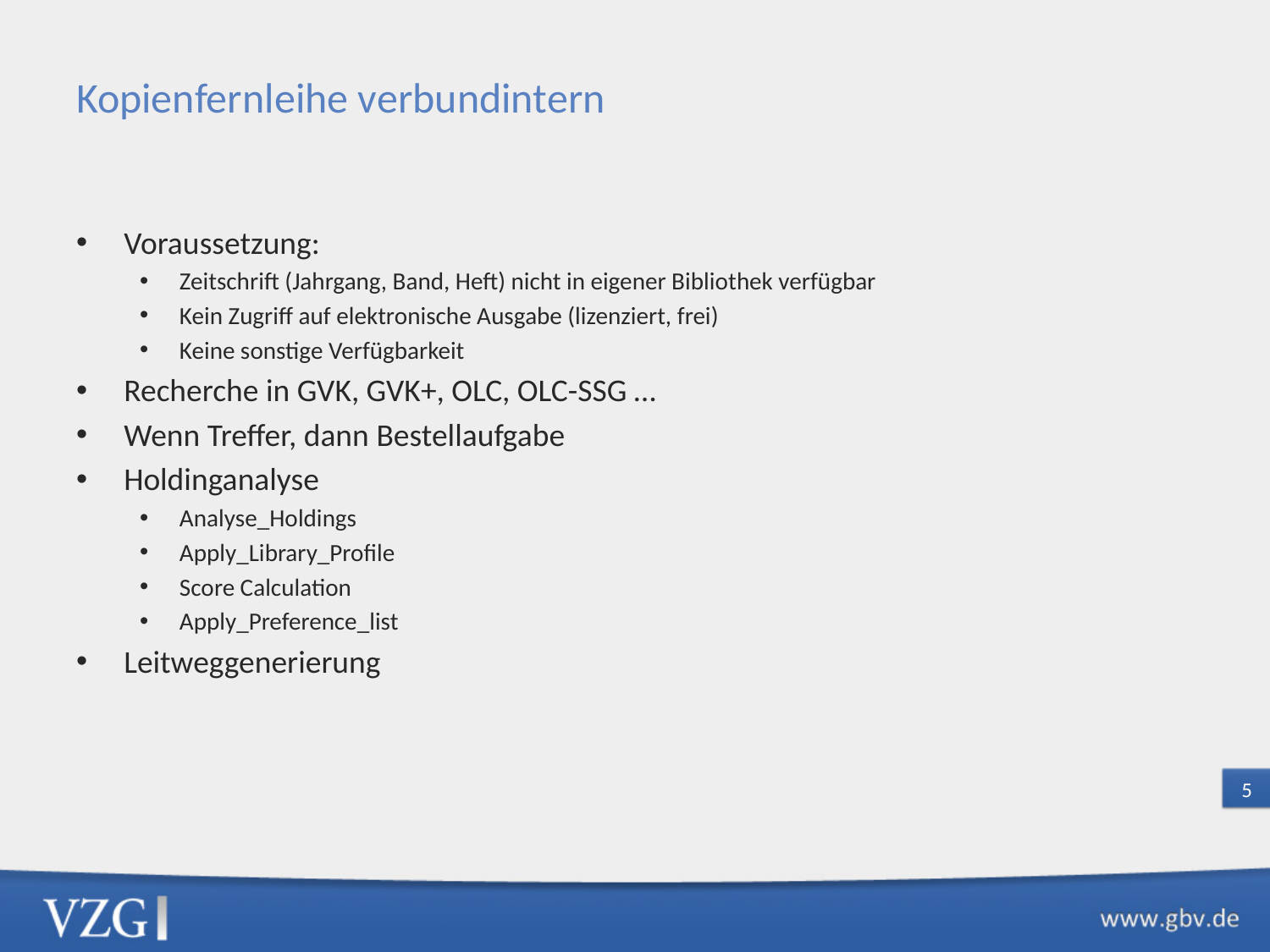

# Kopienfernleihe verbundintern

Voraussetzung:
Zeitschrift (Jahrgang, Band, Heft) nicht in eigener Bibliothek verfügbar
Kein Zugriff auf elektronische Ausgabe (lizenziert, frei)
Keine sonstige Verfügbarkeit
Recherche in GVK, GVK+, OLC, OLC-SSG …
Wenn Treffer, dann Bestellaufgabe
Holdinganalyse
Analyse_Holdings
Apply_Library_Profile
Score Calculation
Apply_Preference_list
Leitweggenerierung
5